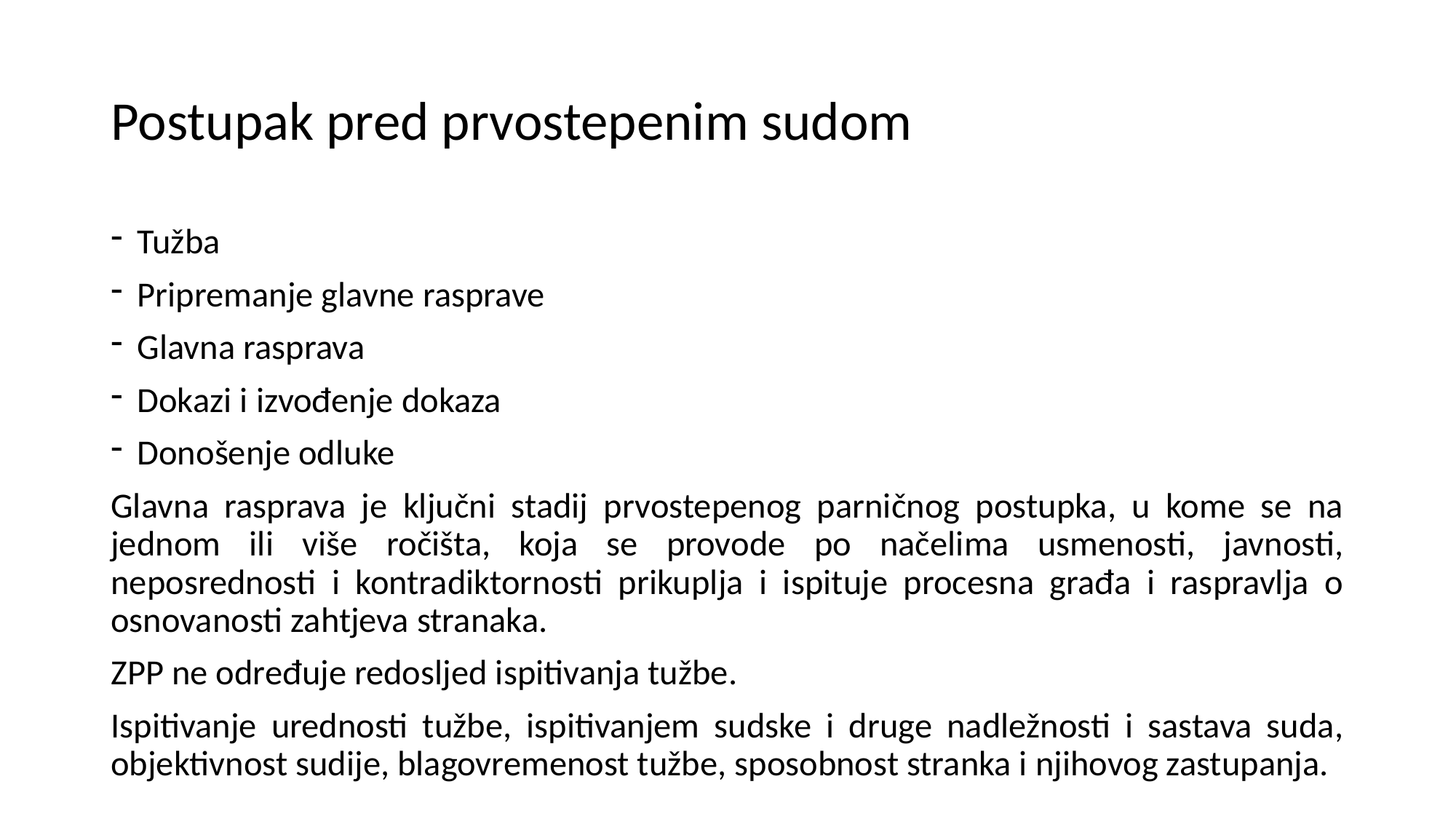

# Postupak pred prvostepenim sudom
Tužba
Pripremanje glavne rasprave
Glavna rasprava
Dokazi i izvođenje dokaza
Donošenje odluke
Glavna rasprava je ključni stadij prvostepenog parničnog postupka, u kome se na jednom ili više ročišta, koja se provode po načelima usmenosti, javnosti, neposrednosti i kontradiktornosti prikuplja i ispituje procesna građa i raspravlja o osnovanosti zahtjeva stranaka.
ZPP ne određuje redosljed ispitivanja tužbe.
Ispitivanje urednosti tužbe, ispitivanjem sudske i druge nadležnosti i sastava suda, objektivnost sudije, blagovremenost tužbe, sposobnost stranka i njihovog zastupanja.